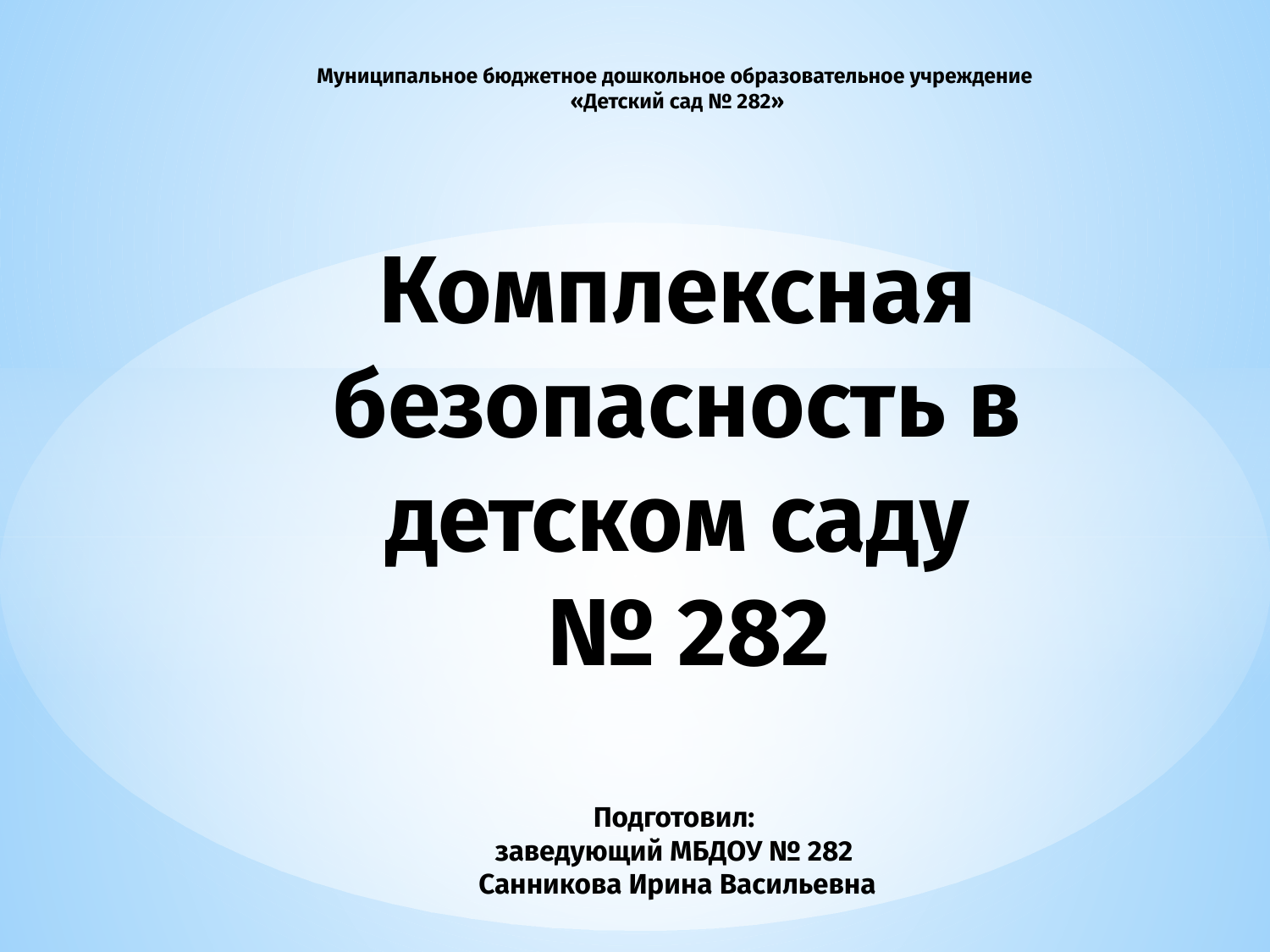

# Муниципальное бюджетное дошкольное образовательное учреждение «Детский сад № 282» Комплексная безопасность в детском саду № 282 Подготовил: заведующий МБДОУ № 282 Санникова Ирина Васильевна